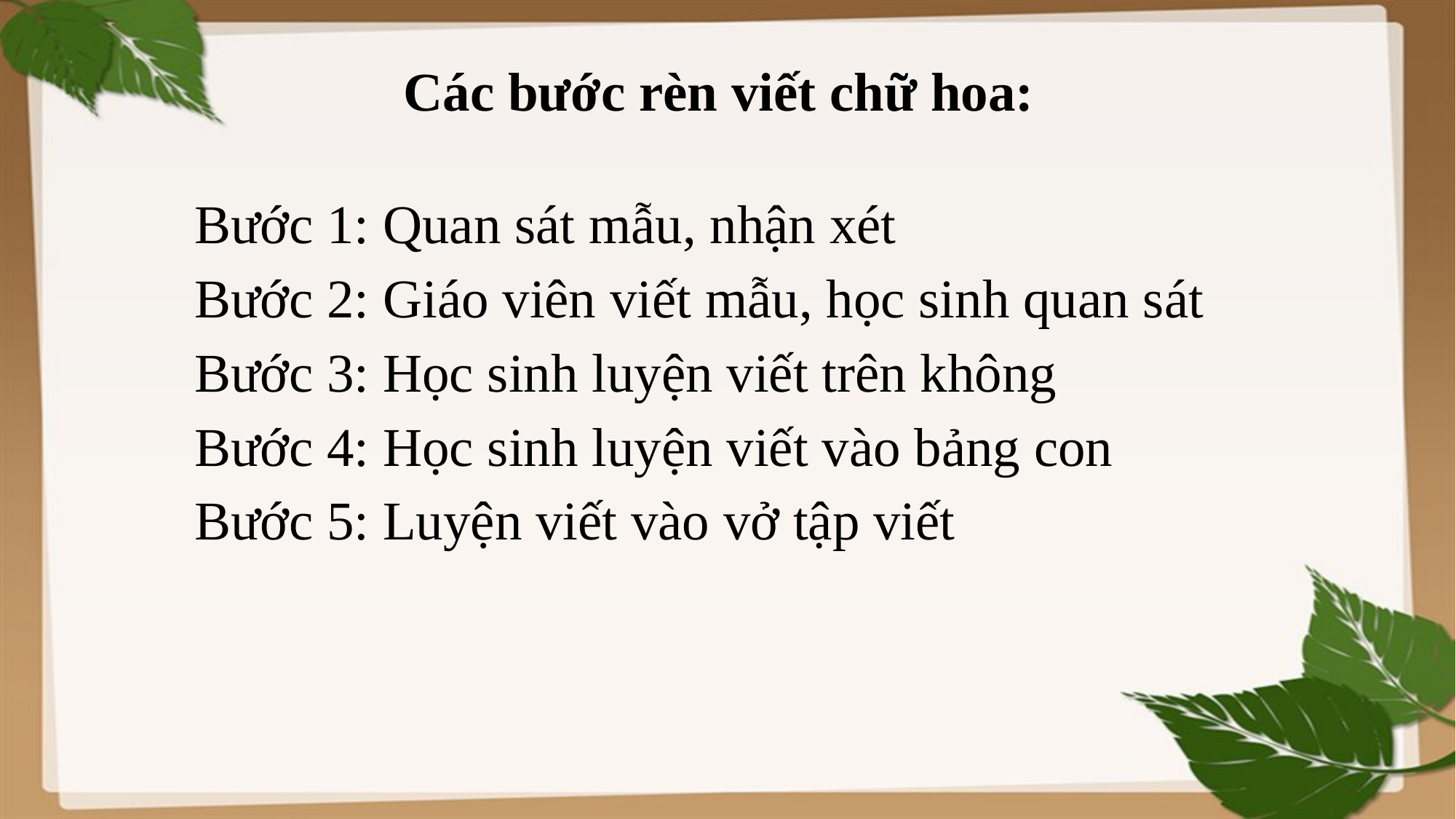

# Các bước rèn viết chữ hoa:
Bước 1: Quan sát mẫu, nhận xét
Bước 2: Giáo viên viết mẫu, học sinh quan sát
Bước 3: Học sinh luyện viết trên không
Bước 4: Học sinh luyện viết vào bảng con
Bước 5: Luyện viết vào vở tập viết